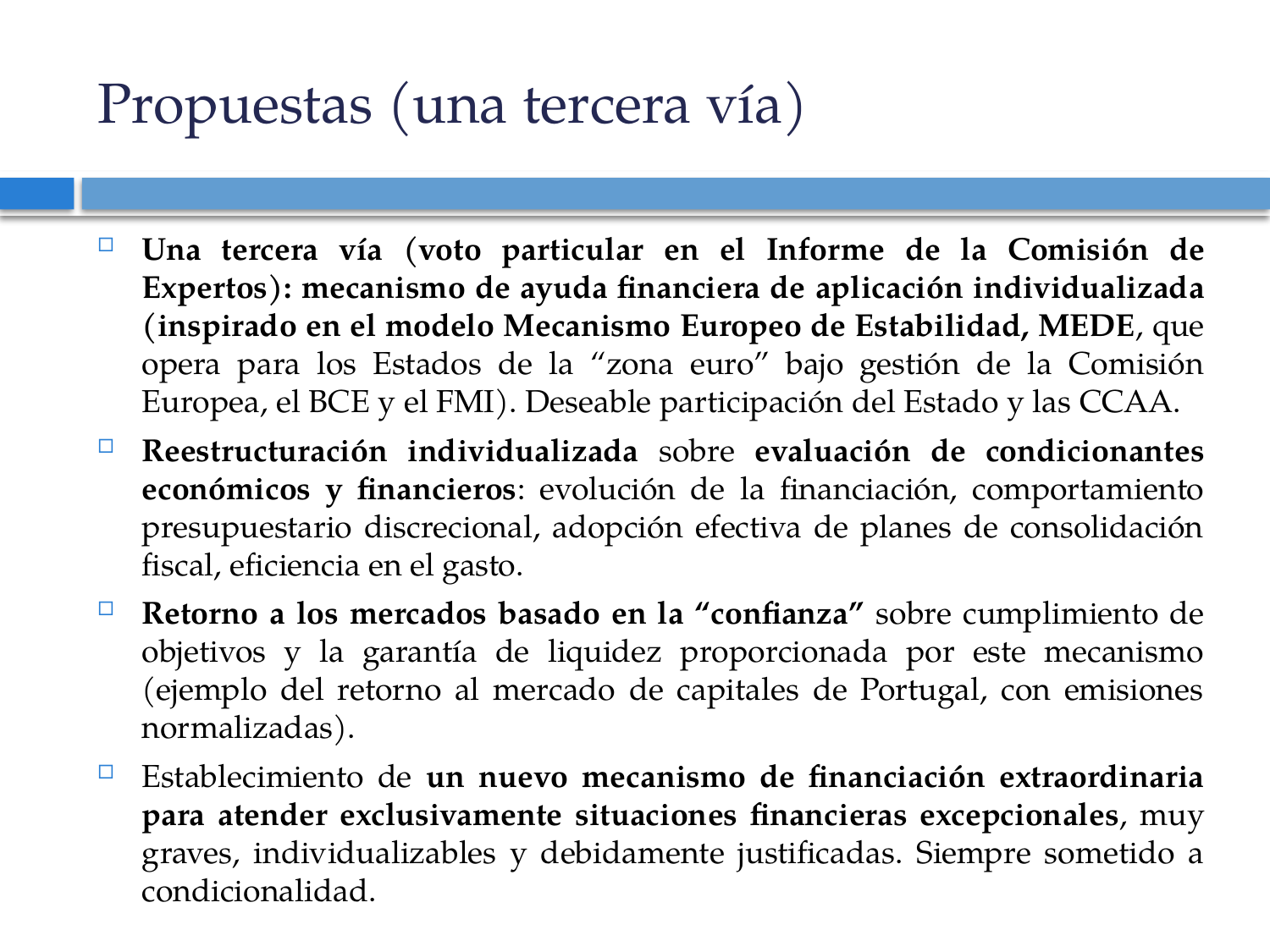

# Propuestas (una tercera vía)
Una tercera vía (voto particular en el Informe de la Comisión de Expertos): mecanismo de ayuda financiera de aplicación individualizada (inspirado en el modelo Mecanismo Europeo de Estabilidad, MEDE, que opera para los Estados de la “zona euro” bajo gestión de la Comisión Europea, el BCE y el FMI). Deseable participación del Estado y las CCAA.
Reestructuración individualizada sobre evaluación de condicionantes económicos y financieros: evolución de la financiación, comportamiento presupuestario discrecional, adopción efectiva de planes de consolidación fiscal, eficiencia en el gasto.
Retorno a los mercados basado en la “confianza” sobre cumplimiento de objetivos y la garantía de liquidez proporcionada por este mecanismo (ejemplo del retorno al mercado de capitales de Portugal, con emisiones normalizadas).
Establecimiento de un nuevo mecanismo de financiación extraordinaria para atender exclusivamente situaciones financieras excepcionales, muy graves, individualizables y debidamente justificadas. Siempre sometido a condicionalidad.